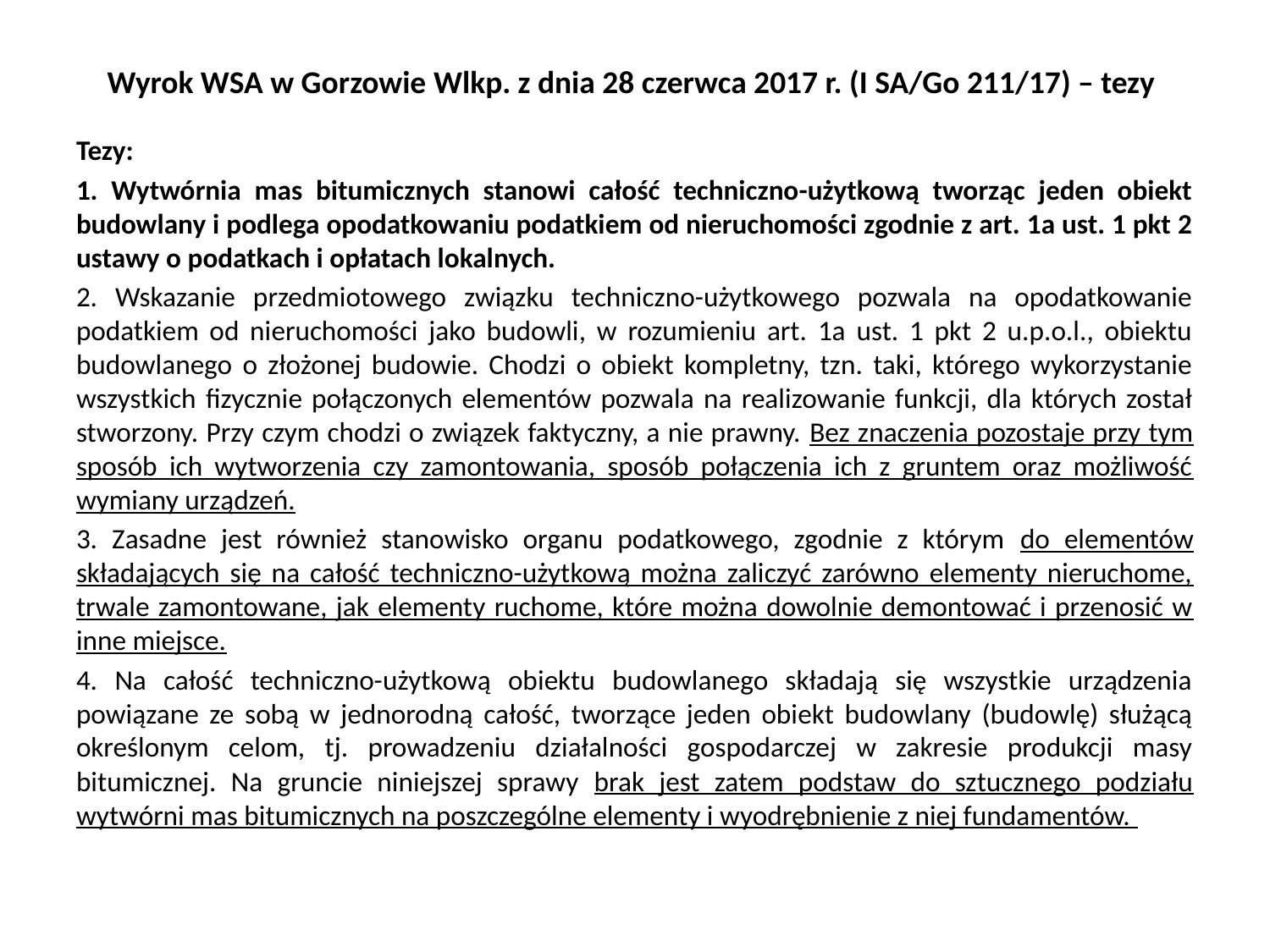

# Wyrok WSA w Gorzowie Wlkp. z dnia 28 czerwca 2017 r. (I SA/Go 211/17) – tezy
Tezy:
1. Wytwórnia mas bitumicznych stanowi całość techniczno-użytkową tworząc jeden obiekt budowlany i podlega opodatkowaniu podatkiem od nieruchomości zgodnie z art. 1a ust. 1 pkt 2 ustawy o podatkach i opłatach lokalnych.
2. Wskazanie przedmiotowego związku techniczno-użytkowego pozwala na opodatkowanie podatkiem od nieruchomości jako budowli, w rozumieniu art. 1a ust. 1 pkt 2 u.p.o.l., obiektu budowlanego o złożonej budowie. Chodzi o obiekt kompletny, tzn. taki, którego wykorzystanie wszystkich fizycznie połączonych elementów pozwala na realizowanie funkcji, dla których został stworzony. Przy czym chodzi o związek faktyczny, a nie prawny. Bez znaczenia pozostaje przy tym sposób ich wytworzenia czy zamontowania, sposób połączenia ich z gruntem oraz możliwość wymiany urządzeń.
3. Zasadne jest również stanowisko organu podatkowego, zgodnie z którym do elementów składających się na całość techniczno-użytkową można zaliczyć zarówno elementy nieruchome, trwale zamontowane, jak elementy ruchome, które można dowolnie demontować i przenosić w inne miejsce.
4. Na całość techniczno-użytkową obiektu budowlanego składają się wszystkie urządzenia powiązane ze sobą w jednorodną całość, tworzące jeden obiekt budowlany (budowlę) służącą określonym celom, tj. prowadzeniu działalności gospodarczej w zakresie produkcji masy bitumicznej. Na gruncie niniejszej sprawy brak jest zatem podstaw do sztucznego podziału wytwórni mas bitumicznych na poszczególne elementy i wyodrębnienie z niej fundamentów.